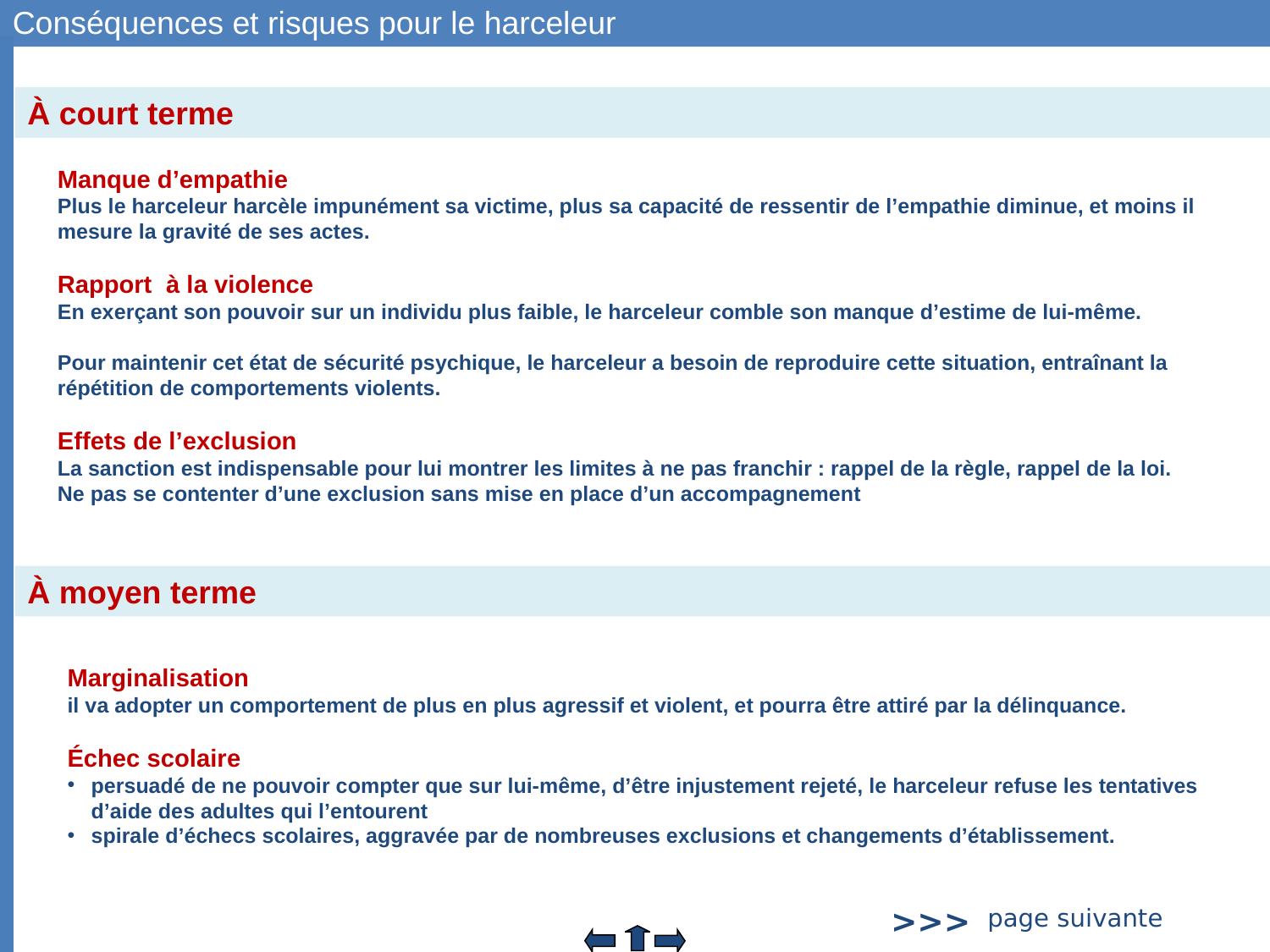

Conséquences et risques pour le harceleur
À court terme
Manque d’empathie
Plus le harceleur harcèle impunément sa victime, plus sa capacité de ressentir de l’empathie diminue, et moins il mesure la gravité de ses actes.

Rapport  à la violence
En exerçant son pouvoir sur un individu plus faible, le harceleur comble son manque d’estime de lui-même.

Pour maintenir cet état de sécurité psychique, le harceleur a besoin de reproduire cette situation, entraînant la répétition de comportements violents.

Effets de l’exclusion
La sanction est indispensable pour lui montrer les limites à ne pas franchir : rappel de la règle, rappel de la loi.
Ne pas se contenter d’une exclusion sans mise en place d’un accompagnement
À moyen terme

Marginalisation
il va adopter un comportement de plus en plus agressif et violent, et pourra être attiré par la délinquance.

Échec scolaire
persuadé de ne pouvoir compter que sur lui-même, d’être injustement rejeté, le harceleur refuse les tentatives d’aide des adultes qui l’entourent
spirale d’échecs scolaires, aggravée par de nombreuses exclusions et changements d’établissement.

>>>
page suivante